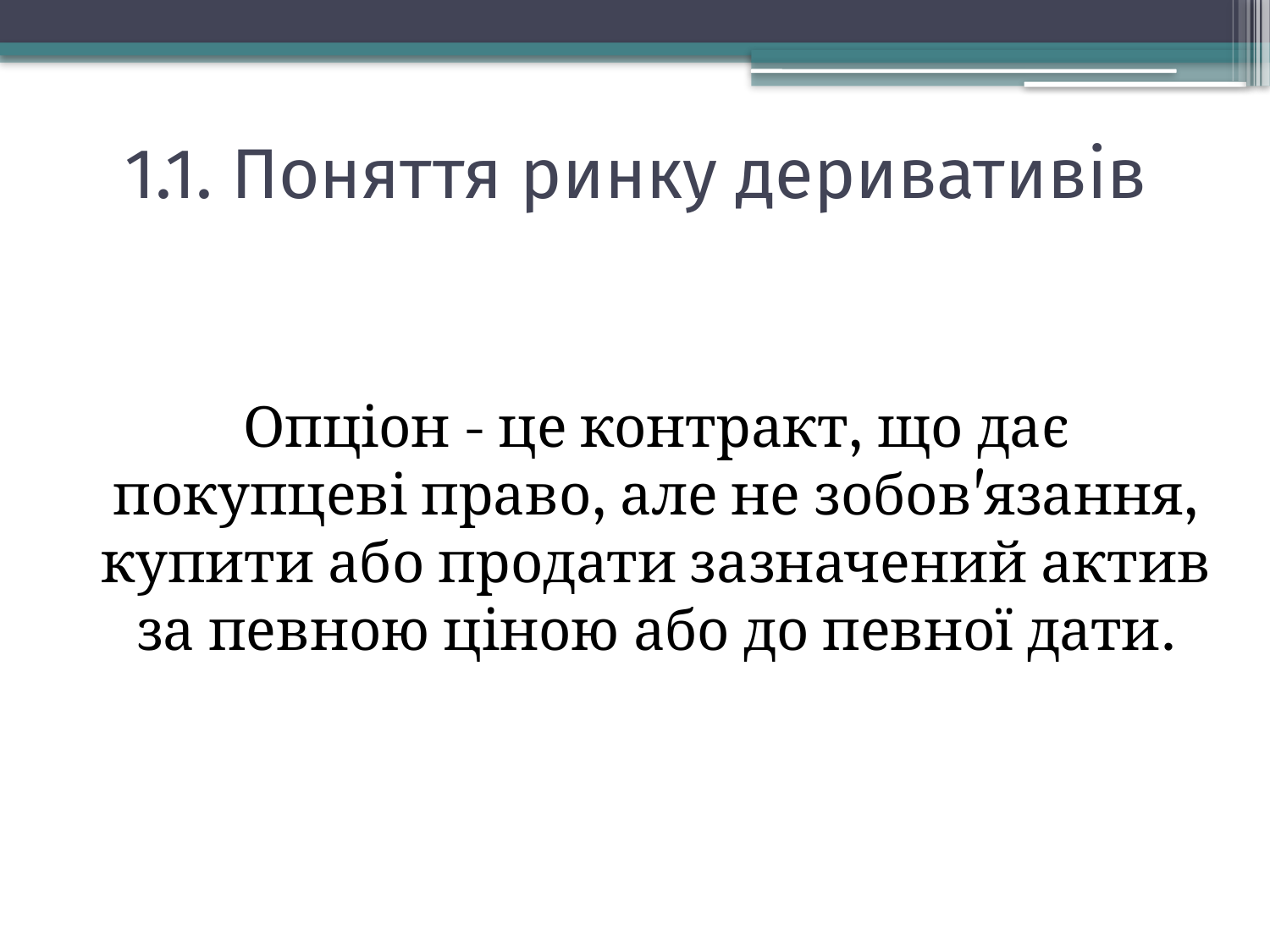

# 1.1. Поняття ринку деривативів
Опціон - це контракт, що дає покупцеві право, але не зобов'язання, купити або продати зазначений актив за певною ціною або до певної дати.